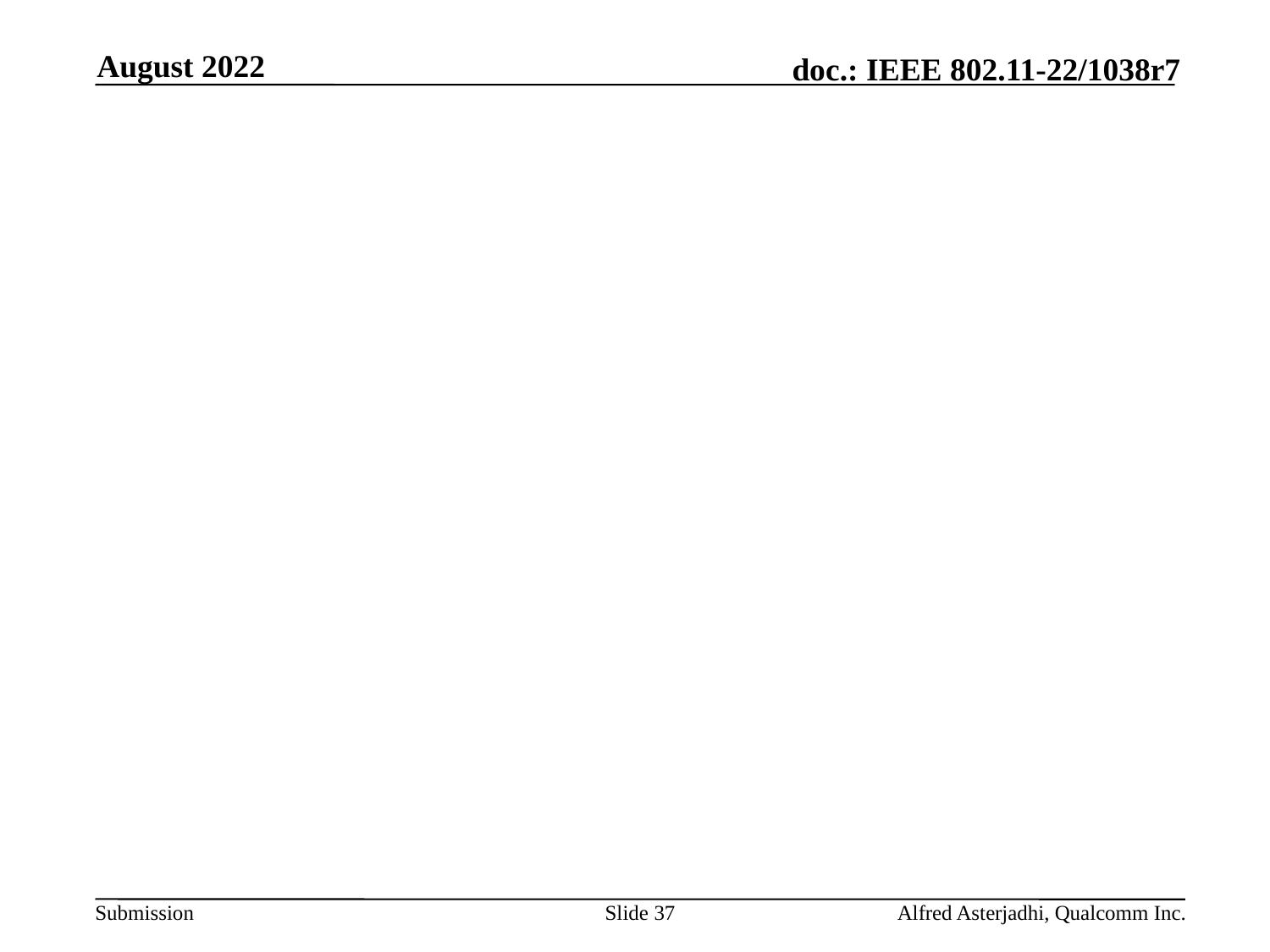

August 2022
#

Slide 37
Alfred Asterjadhi, Qualcomm Inc.